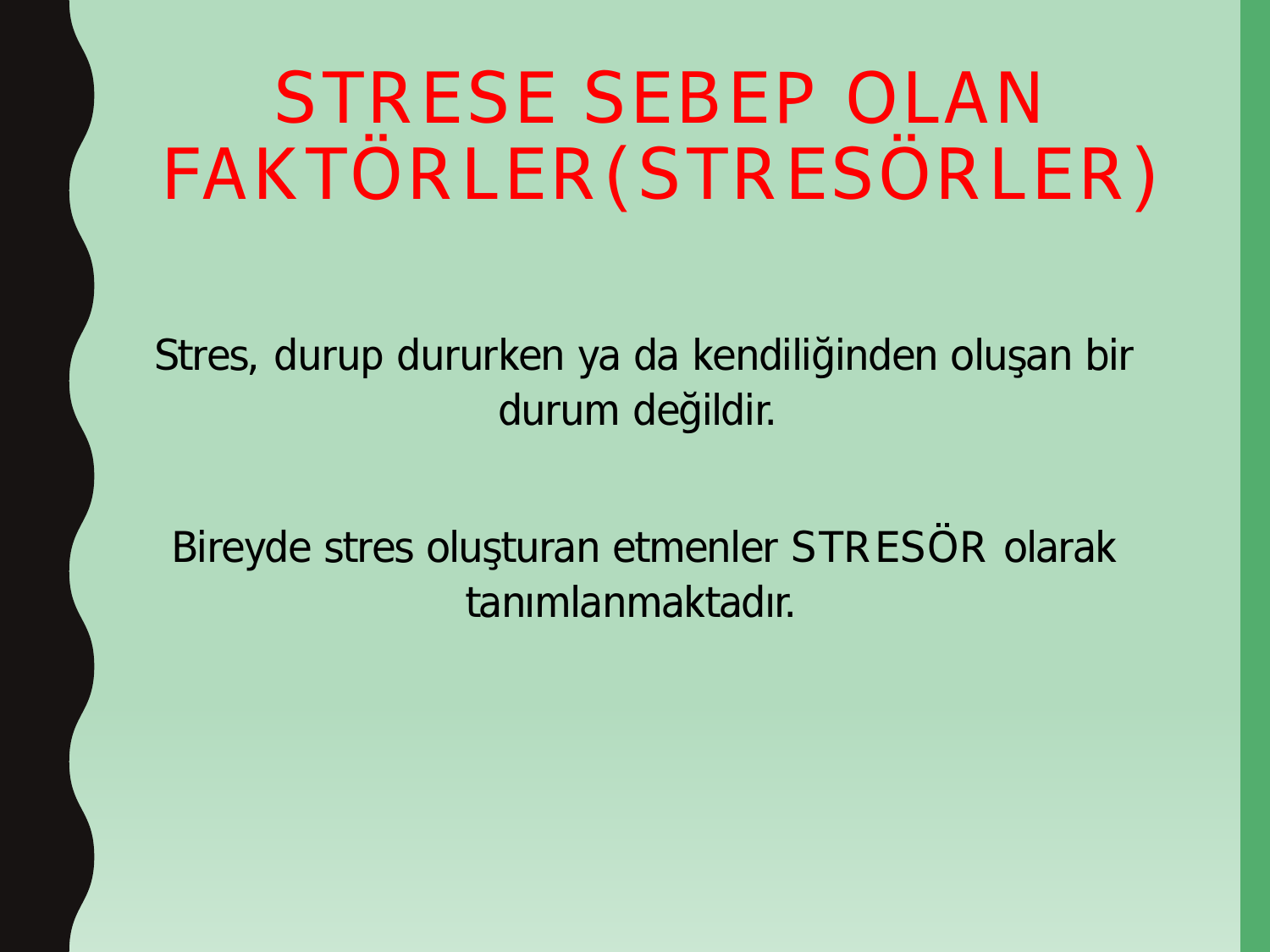

# Strese Sebep Olan Faktörler(Stresörler)
Stres, durup dururken ya da kendiliğinden oluşan bir durum değildir.

Bireyde stres oluşturan etmenler STRESÖR olarak tanımlanmaktadır.